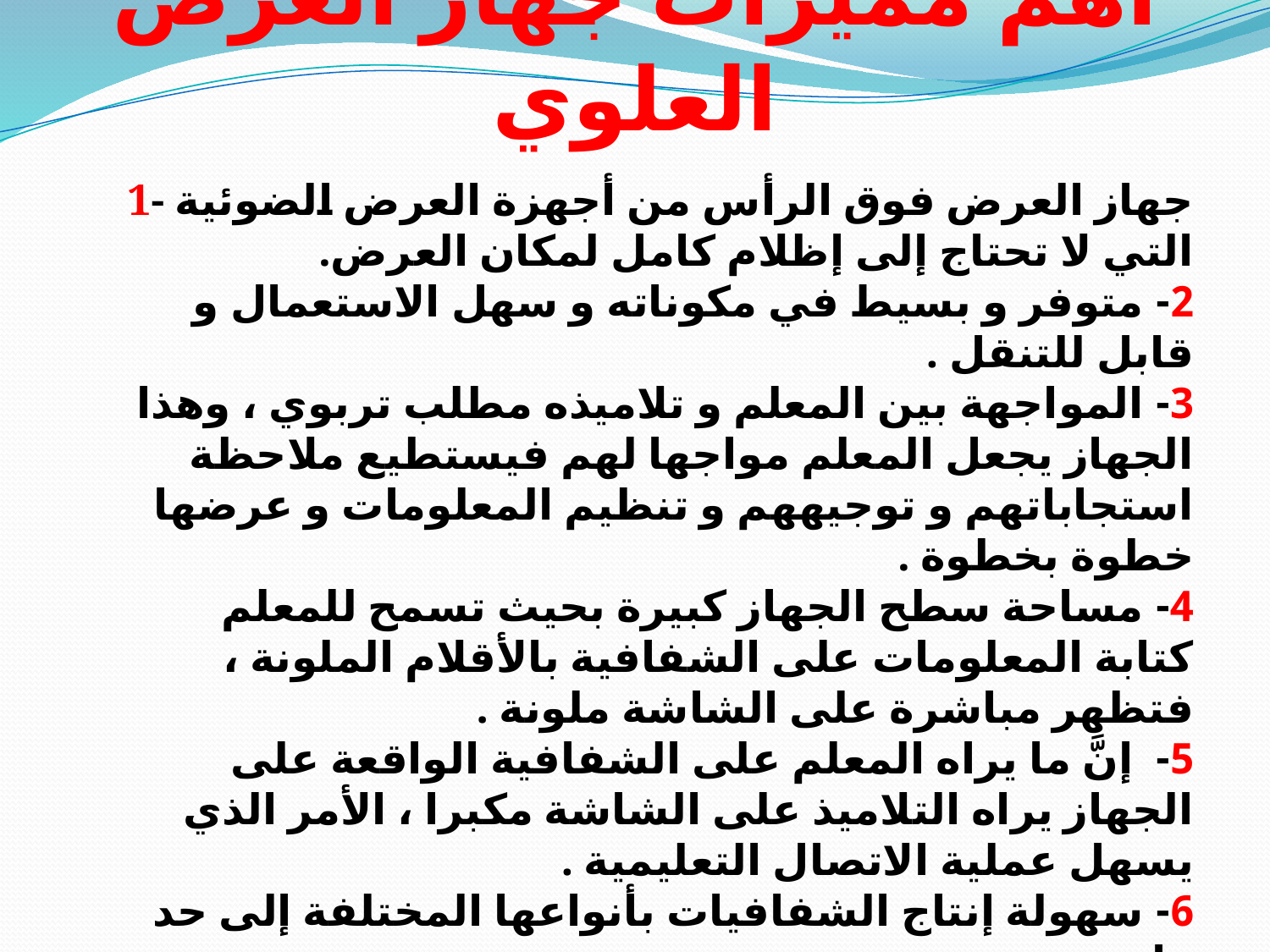

# أهم مميزات جهاز العرض العلوي
1- جهاز العرض فوق الرأس من أجهزة العرض الضوئية التي لا تحتاج إلى إظلام كامل لمكان العرض.
2- متوفر و بسيط في مكوناته و سهل الاستعمال و قابل للتنقل .
3- المواجهة بين المعلم و تلاميذه مطلب تربوي ، وهذا الجهاز يجعل المعلم مواجها لهم فيستطيع ملاحظة استجاباتهم و توجيههم و تنظيم المعلومات و عرضها خطوة بخطوة .
4- مساحة سطح الجهاز كبيرة بحيث تسمح للمعلم كتابة المعلومات على الشفافية بالأقلام الملونة ، فتظهر مباشرة على الشاشة ملونة .
5-  إنَّ ما يراه المعلم على الشفافية الواقعة على الجهاز يراه التلاميذ على الشاشة مكبرا ، الأمر الذي يسهل عملية الاتصال التعليمية .
6- سهولة إنتاج الشفافيات بأنواعها المختلفة إلى حد ما .
7- سهولة الصيانة .